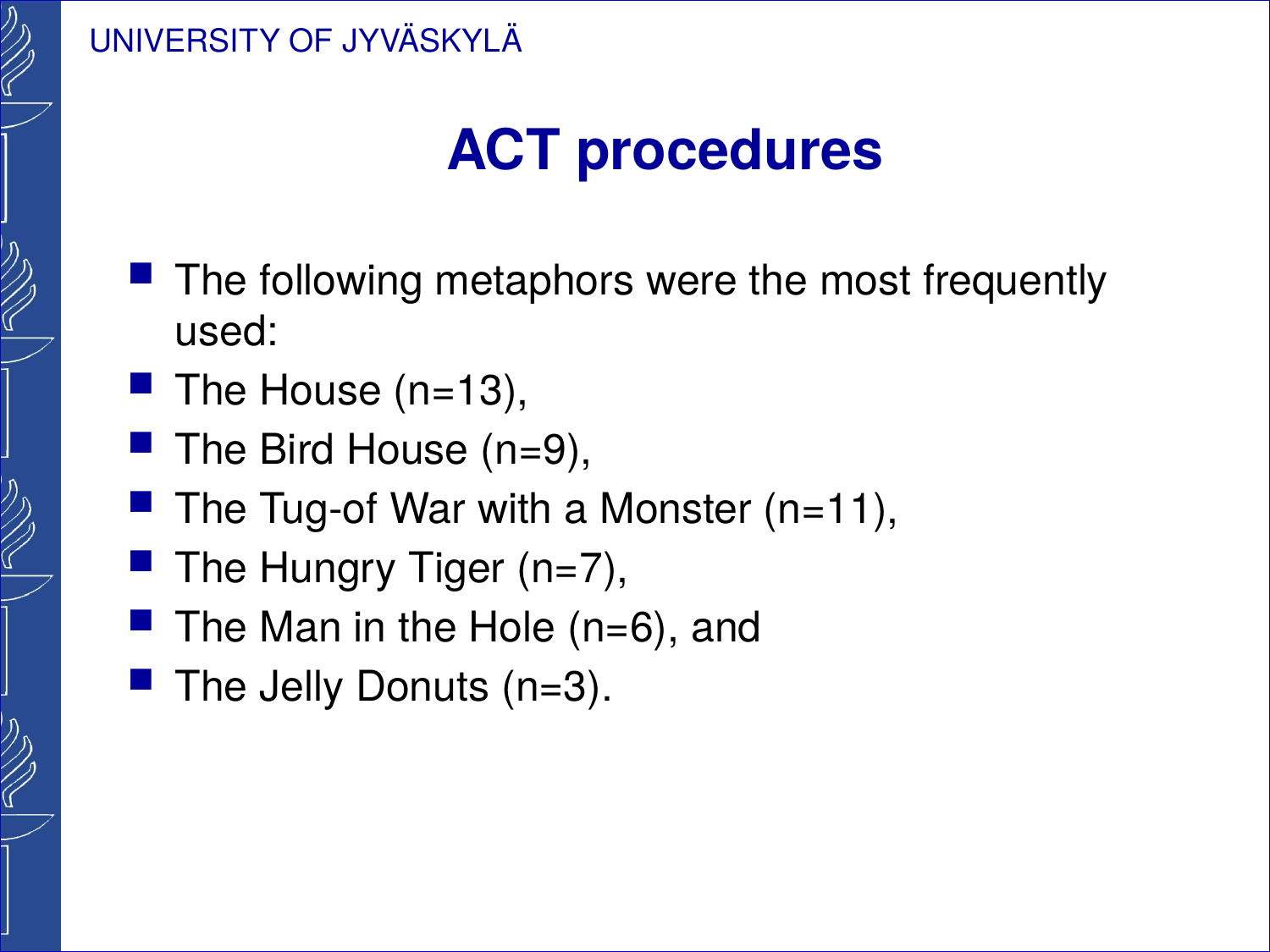

# ACT procedures
The following metaphors were the most frequently used:
The House (n=13),
The Bird House (n=9),
The Tug-of War with a Monster (n=11),
The Hungry Tiger (n=7),
The Man in the Hole (n=6), and
The Jelly Donuts (n=3).